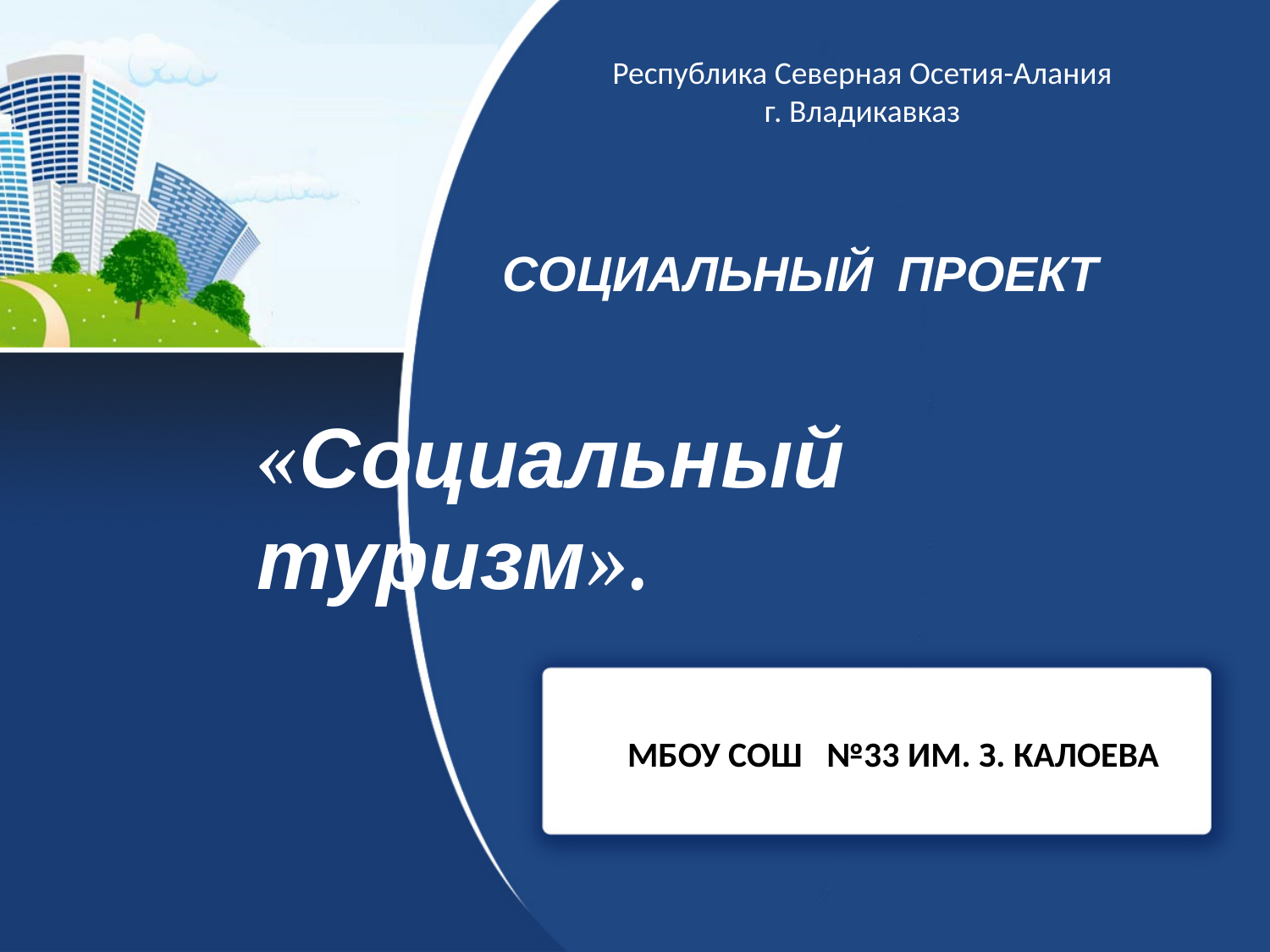

Республика Северная Осетия-Алания
г. Владикавказ
                    СОЦИАЛЬНЫЙ  ПРОЕКТ
«Социальный туризм».
МБОУ СОШ   №33 ИМ. З. КАЛОЕВА